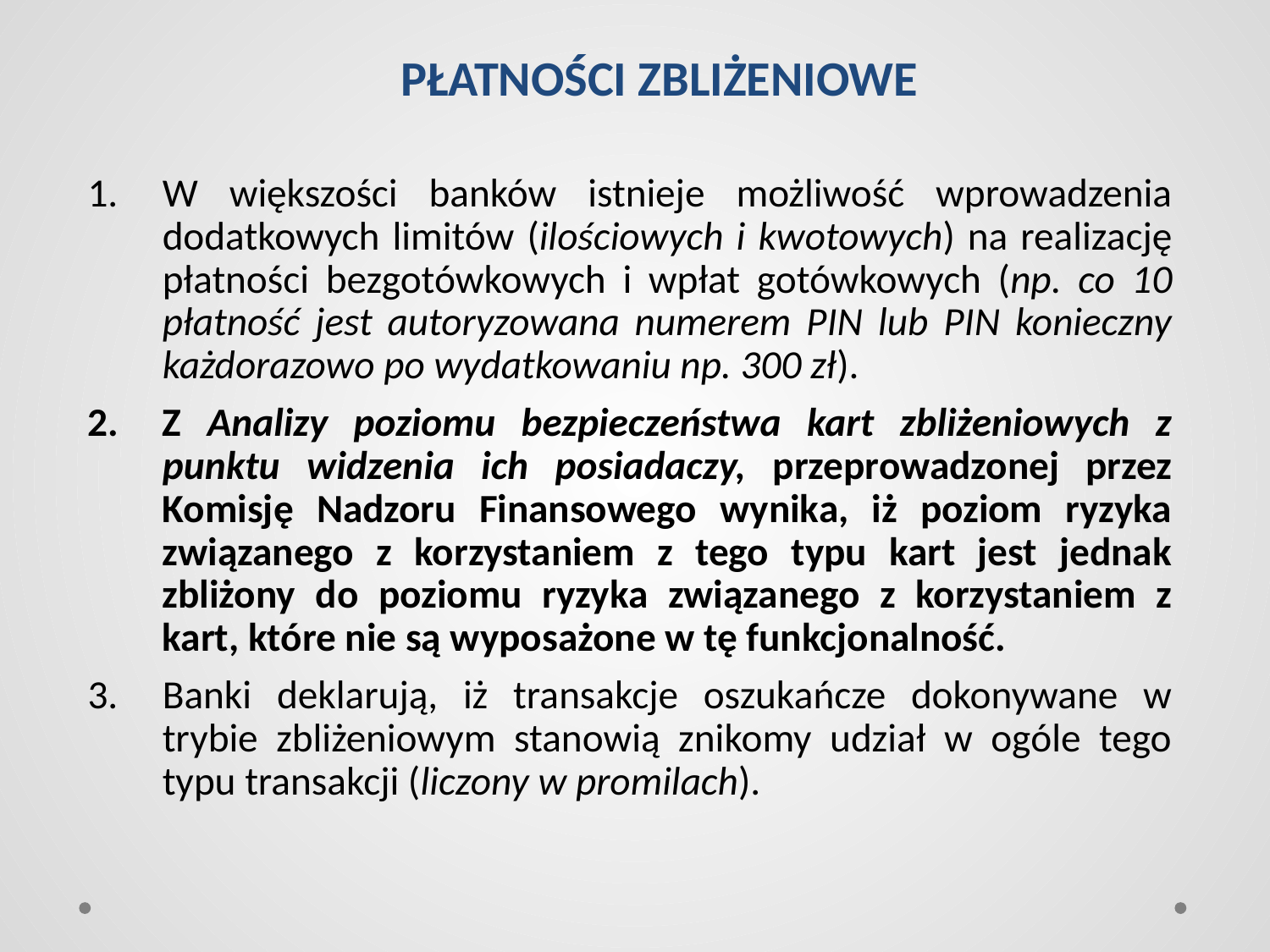

# PŁATNOŚCI ZBLIŻENIOWE
W większości banków istnieje możliwość wprowadzenia dodatkowych limitów (ilościowych i kwotowych) na realizację płatności bezgotówkowych i wpłat gotówkowych (np. co 10 płatność jest autoryzowana numerem PIN lub PIN konieczny każdorazowo po wydatkowaniu np. 300 zł).
Z Analizy poziomu bezpieczeństwa kart zbliżeniowych z punktu widzenia ich posiadaczy, przeprowadzonej przez Komisję Nadzoru Finansowego wynika, iż poziom ryzyka związanego z korzystaniem z tego typu kart jest jednak zbliżony do poziomu ryzyka związanego z korzystaniem z kart, które nie są wyposażone w tę funkcjonalność.
Banki deklarują, iż transakcje oszukańcze dokonywane w trybie zbliżeniowym stanowią znikomy udział w ogóle tego typu transakcji (liczony w promilach).